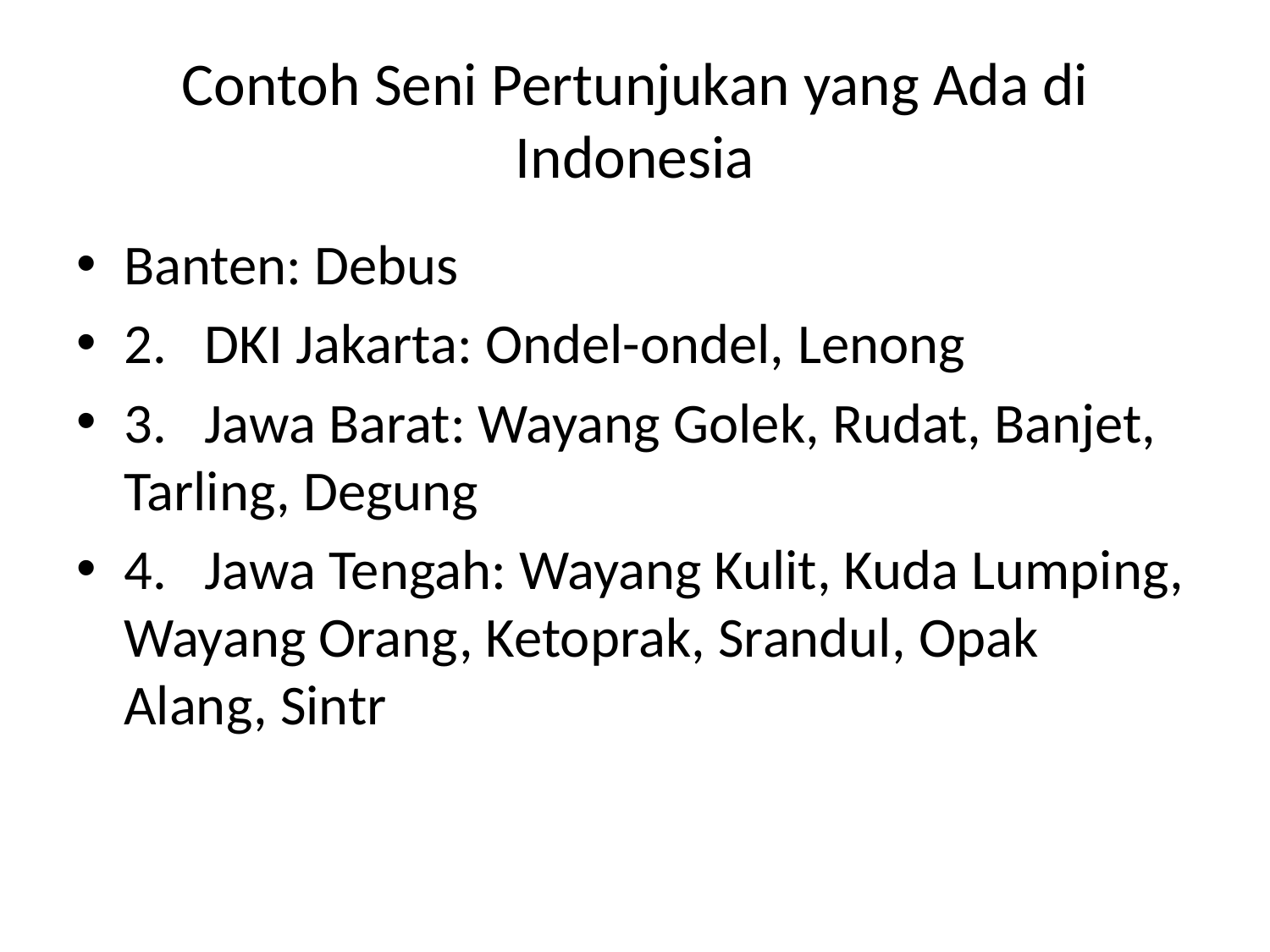

# Contoh Seni Pertunjukan yang Ada di Indonesia
Banten: Debus
2.   DKI Jakarta: Ondel-ondel, Lenong
3.   Jawa Barat: Wayang Golek, Rudat, Banjet, Tarling, Degung
4.   Jawa Tengah: Wayang Kulit, Kuda Lumping, Wayang Orang, Ketoprak, Srandul, Opak Alang, Sintr